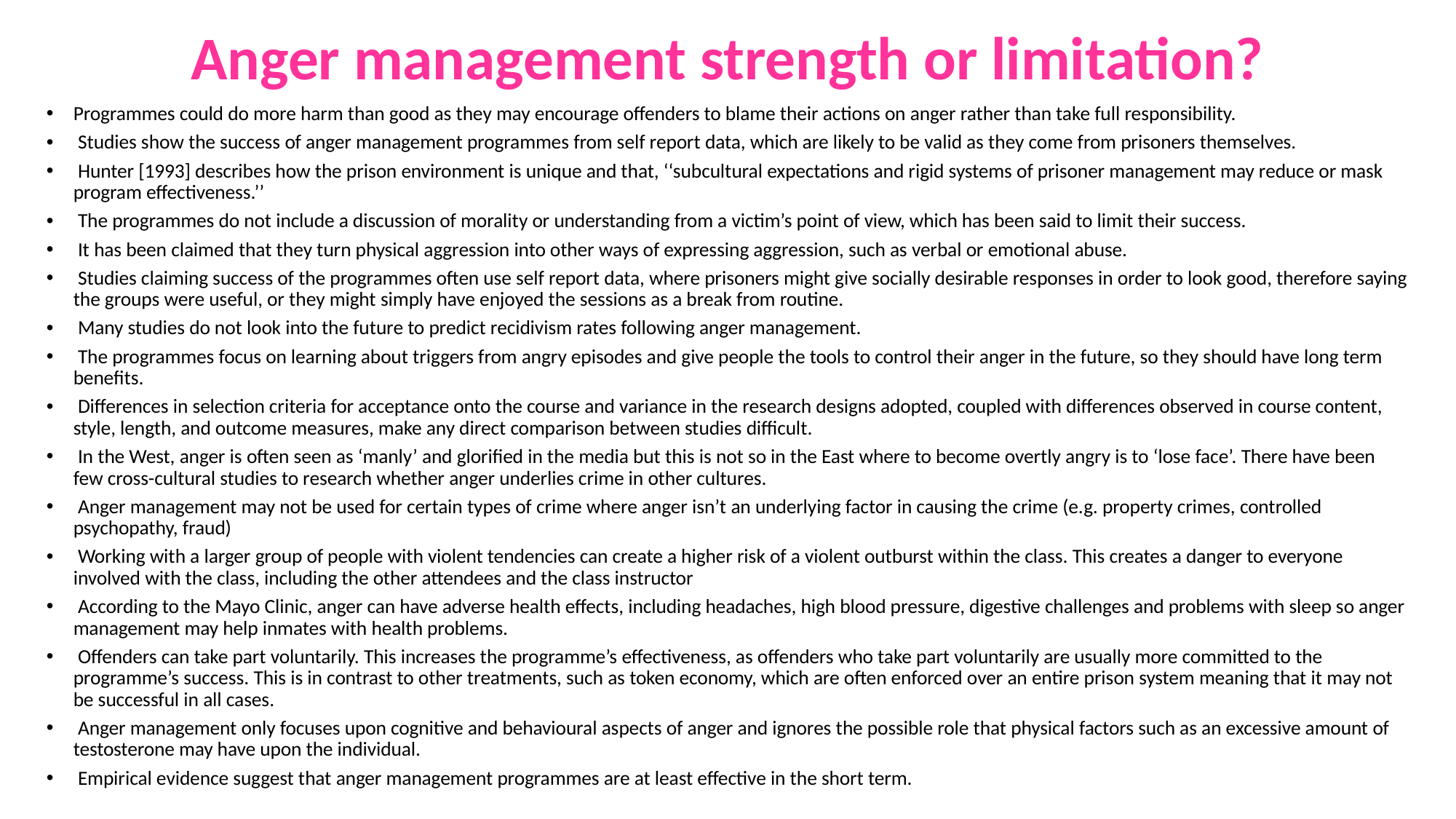

Anger management strength or limitation?
Programmes could do more harm than good as they may encourage offenders to blame their actions on anger rather than take full responsibility.
 Studies show the success of anger management programmes from self report data, which are likely to be valid as they come from prisoners themselves.
 Hunter [1993] describes how the prison environment is unique and that, ‘‘subcultural expectations and rigid systems of prisoner management may reduce or mask program effectiveness.’’
 The programmes do not include a discussion of morality or understanding from a victim’s point of view, which has been said to limit their success.
 It has been claimed that they turn physical aggression into other ways of expressing aggression, such as verbal or emotional abuse.
 Studies claiming success of the programmes often use self report data, where prisoners might give socially desirable responses in order to look good, therefore saying the groups were useful, or they might simply have enjoyed the sessions as a break from routine.
 Many studies do not look into the future to predict recidivism rates following anger management.
 The programmes focus on learning about triggers from angry episodes and give people the tools to control their anger in the future, so they should have long term benefits.
 Differences in selection criteria for acceptance onto the course and variance in the research designs adopted, coupled with differences observed in course content, style, length, and outcome measures, make any direct comparison between studies difficult.
 In the West, anger is often seen as ‘manly’ and glorified in the media but this is not so in the East where to become overtly angry is to ‘lose face’. There have been few cross-cultural studies to research whether anger underlies crime in other cultures.
 Anger management may not be used for certain types of crime where anger isn’t an underlying factor in causing the crime (e.g. property crimes, controlled psychopathy, fraud)
 Working with a larger group of people with violent tendencies can create a higher risk of a violent outburst within the class. This creates a danger to everyone involved with the class, including the other attendees and the class instructor
 According to the Mayo Clinic, anger can have adverse health effects, including headaches, high blood pressure, digestive challenges and problems with sleep so anger management may help inmates with health problems.
 Offenders can take part voluntarily. This increases the programme’s effectiveness, as offenders who take part voluntarily are usually more committed to the programme’s success. This is in contrast to other treatments, such as token economy, which are often enforced over an entire prison system meaning that it may not be successful in all cases.
 Anger management only focuses upon cognitive and behavioural aspects of anger and ignores the possible role that physical factors such as an excessive amount of testosterone may have upon the individual.
 Empirical evidence suggest that anger management programmes are at least effective in the short term.